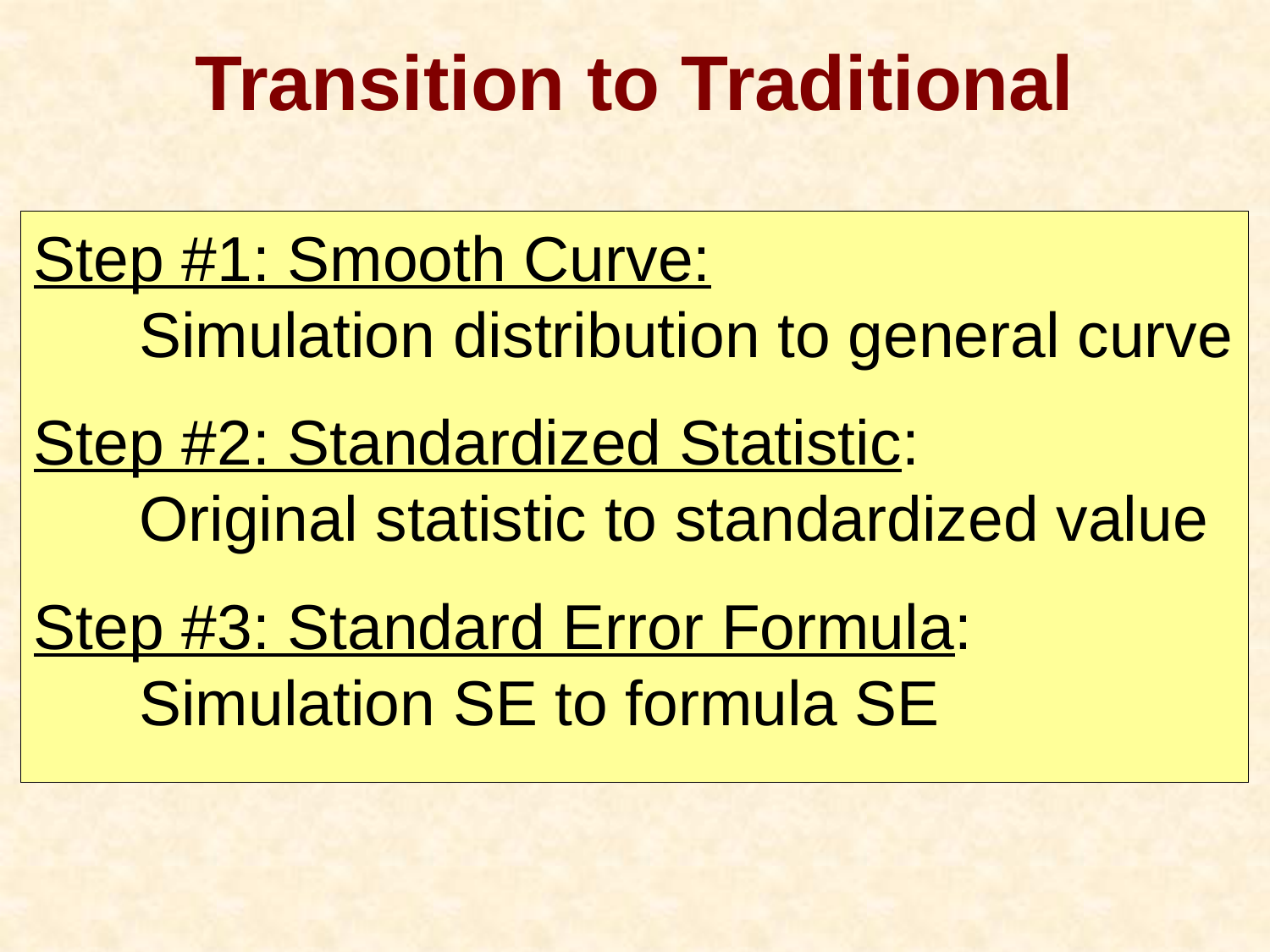

# Transition to Traditional
Step #1: Smooth Curve:
      Simulation distribution to general curve
Step #2: Standardized Statistic:
      Original statistic to standardized value
Step #3: Standard Error Formula:
      Simulation SE to formula SE